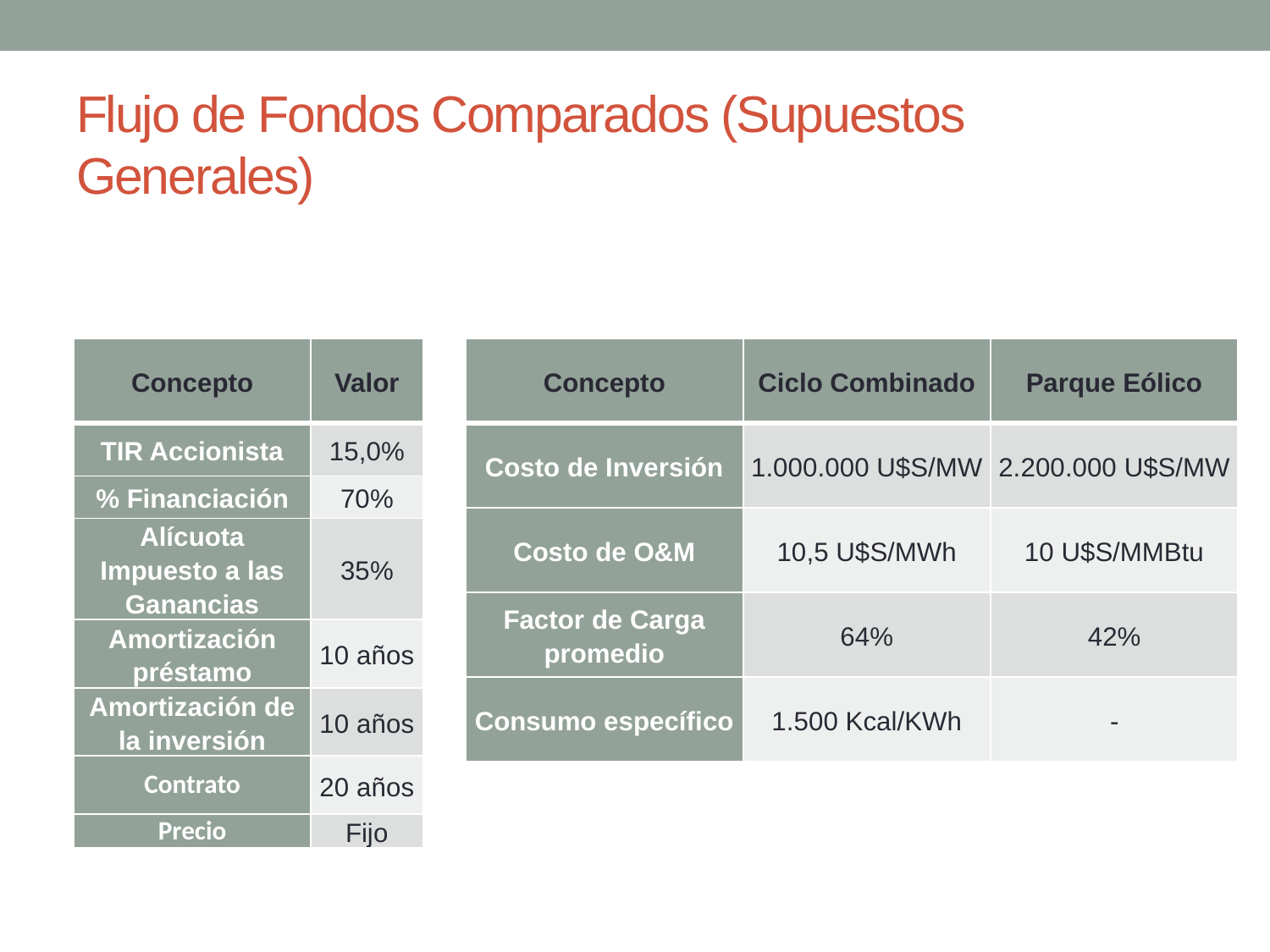

# Flujo de Fondos Comparados (Supuestos Generales)
| Concepto | Valor |
| --- | --- |
| TIR Accionista | 15,0% |
| % Financiación | 70% |
| Alícuota Impuesto a las Ganancias | 35% |
| Amortización préstamo | 10 años |
| Amortización de la inversión | 10 años |
| Contrato | 20 años |
| Precio | Fijo |
| Concepto | Ciclo Combinado | Parque Eólico |
| --- | --- | --- |
| Costo de Inversión | 1.000.000 U$S/MW | 2.200.000 U$S/MW |
| Costo de O&M | 10,5 U$S/MWh | 10 U$S/MMBtu |
| Factor de Carga promedio | 64% | 42% |
| Consumo específico | 1.500 Kcal/KWh | - |